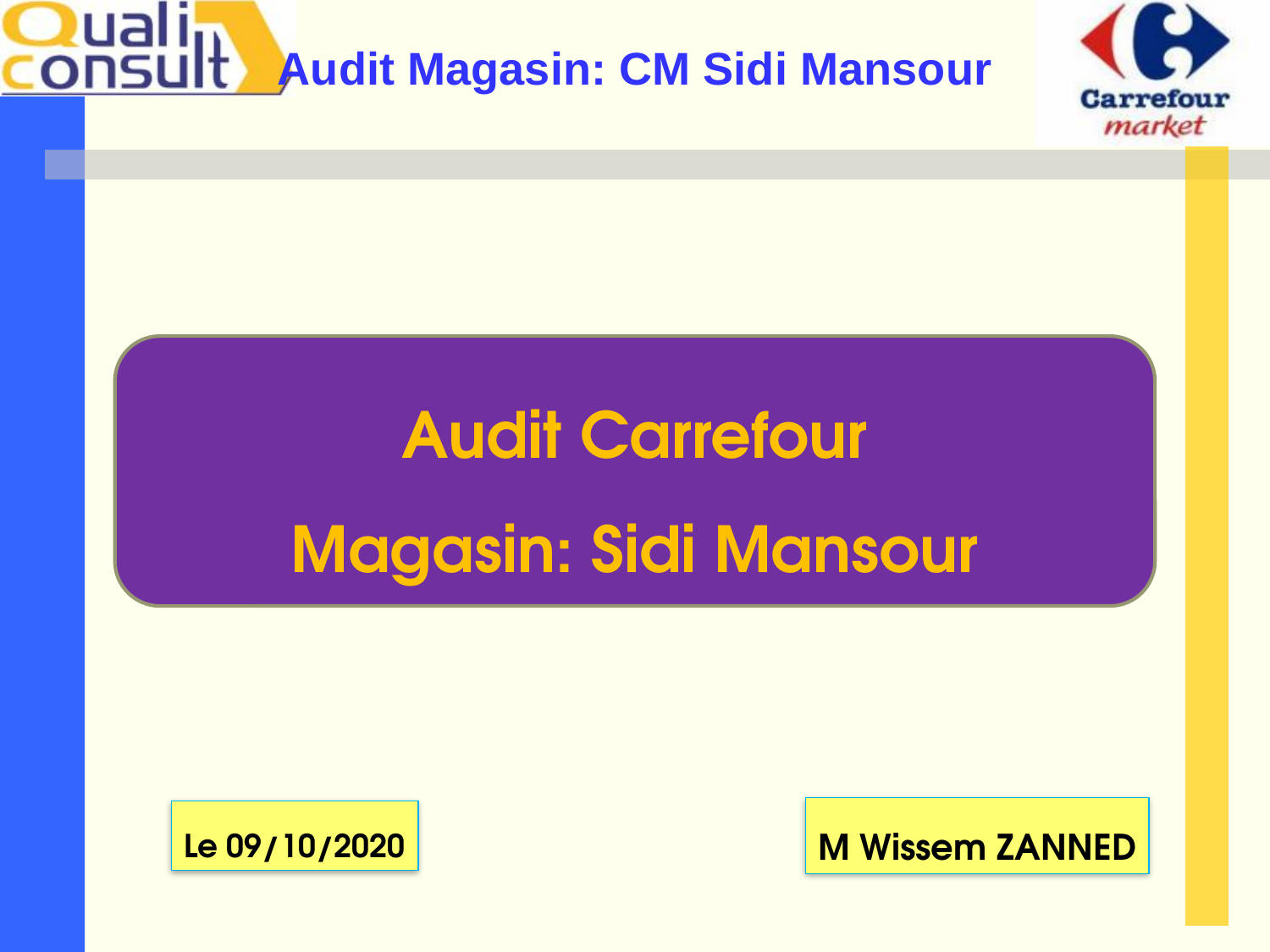

Audit Carrefour
Magasin: Sidi Mansour
M Wissem ZANNED
Le 09/10/2020